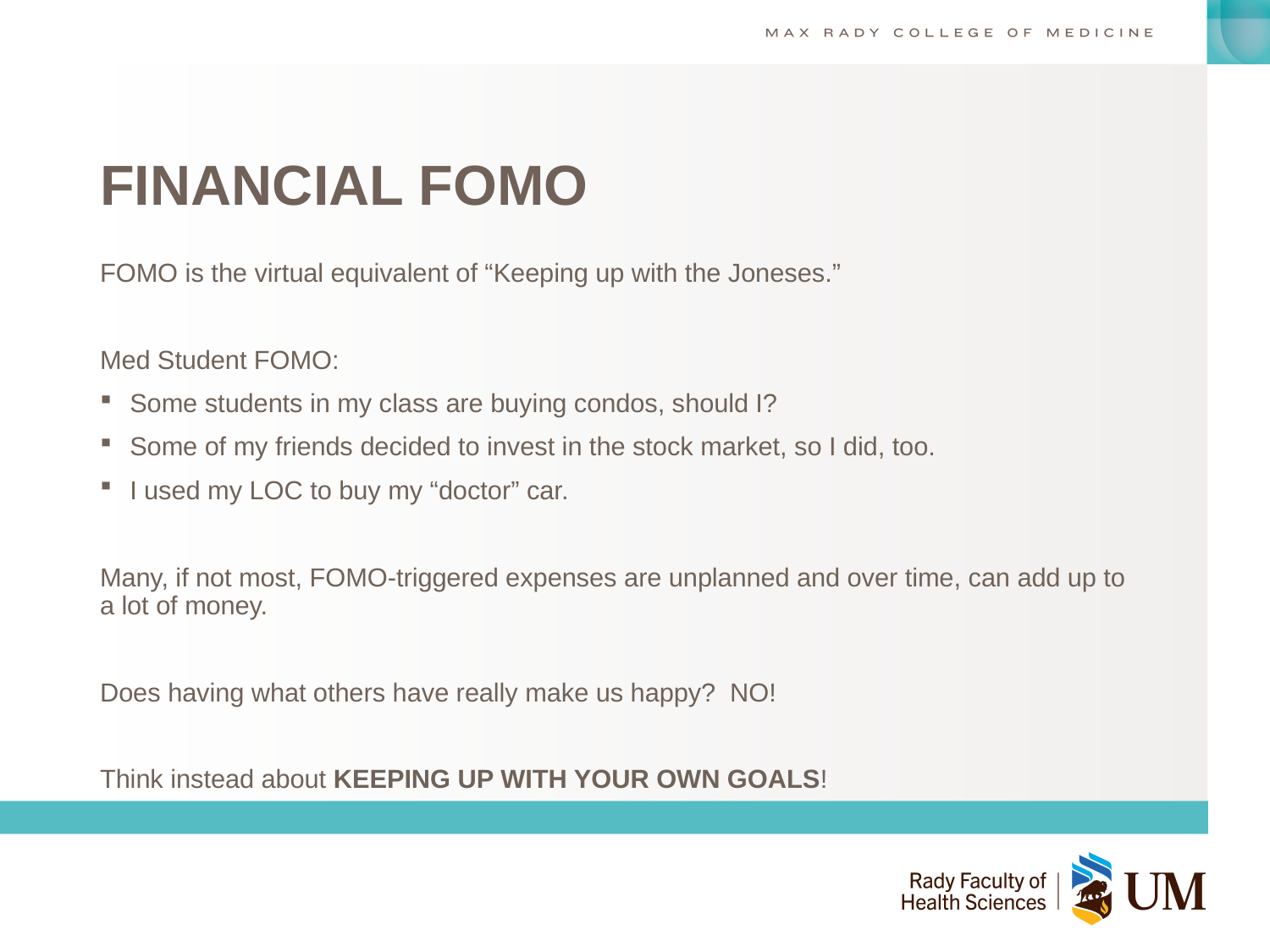

# FINANCIAL FOMO
FOMO is the virtual equivalent of “Keeping up with the Joneses.”

Med Student FOMO:
Some students in my class are buying condos, should I?
Some of my friends decided to invest in the stock market, so I did, too.
I used my LOC to buy my “doctor” car.

Many, if not most, FOMO-triggered expenses are unplanned and over time, can add up to a lot of money.

Does having what others have really make us happy?  NO!

Think instead about KEEPING UP WITH YOUR OWN GOALS!